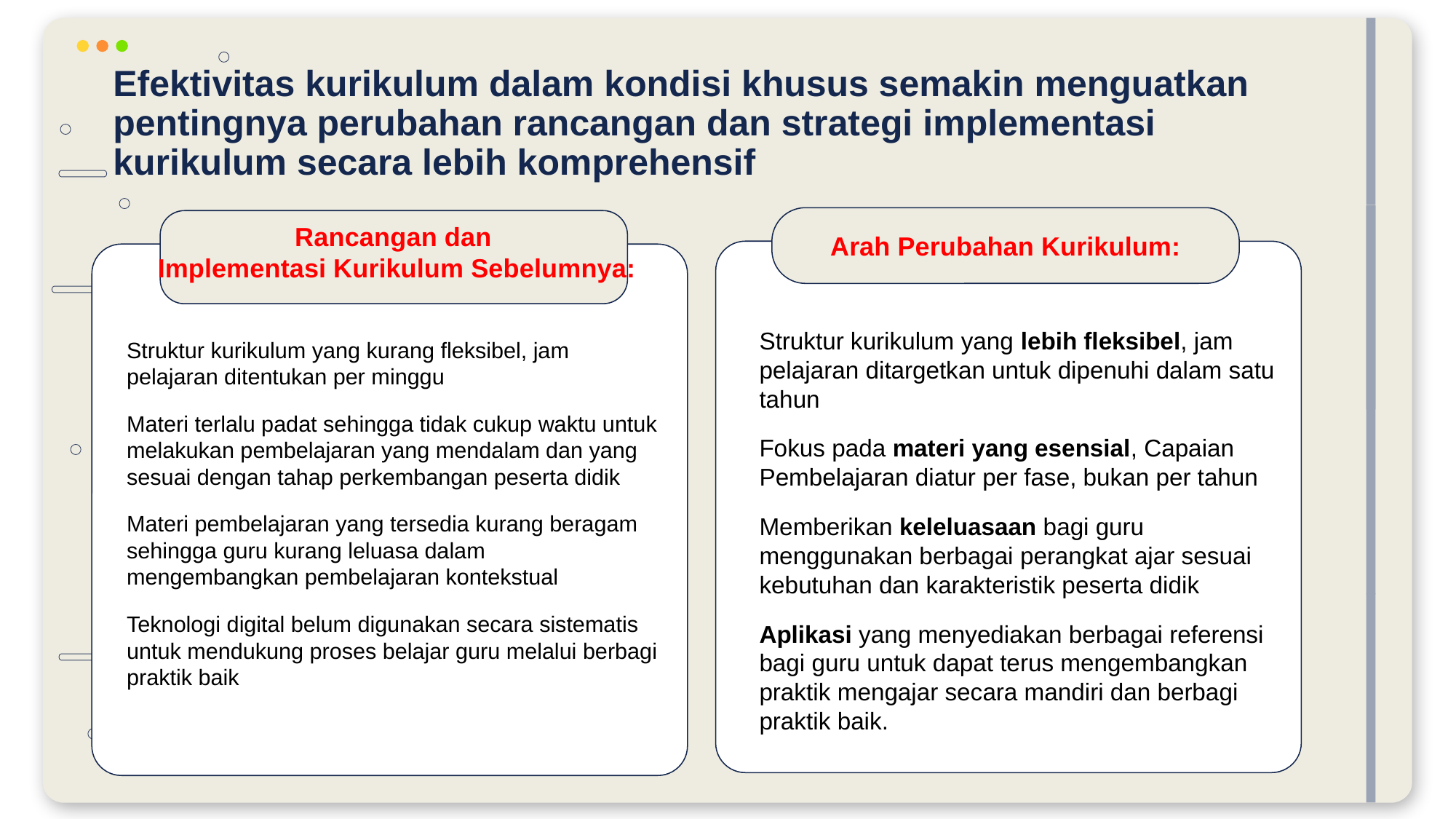

# Efektivitas kurikulum dalam kondisi khusus semakin menguatkan pentingnya perubahan rancangan dan strategi implementasi kurikulum secara lebih komprehensif

Rancangan dan
Implementasi Kurikulum Sebelumnya:

Arah Perubahan Kurikulum:

Struktur kurikulum yang lebih fleksibel, jam pelajaran ditargetkan untuk dipenuhi dalam satu tahun
Fokus pada materi yang esensial, Capaian Pembelajaran diatur per fase, bukan per tahun
Memberikan keleluasaan bagi guru menggunakan berbagai perangkat ajar sesuai kebutuhan dan karakteristik peserta didik
Aplikasi yang menyediakan berbagai referensi bagi guru untuk dapat terus mengembangkan praktik mengajar secara mandiri dan berbagi praktik baik.
Struktur kurikulum yang kurang fleksibel, jam pelajaran ditentukan per minggu
Materi terlalu padat sehingga tidak cukup waktu untuk melakukan pembelajaran yang mendalam dan yang sesuai dengan tahap perkembangan peserta didik
Materi pembelajaran yang tersedia kurang beragam sehingga guru kurang leluasa dalam mengembangkan pembelajaran kontekstual
Teknologi digital belum digunakan secara sistematis untuk mendukung proses belajar guru melalui berbagi praktik baik